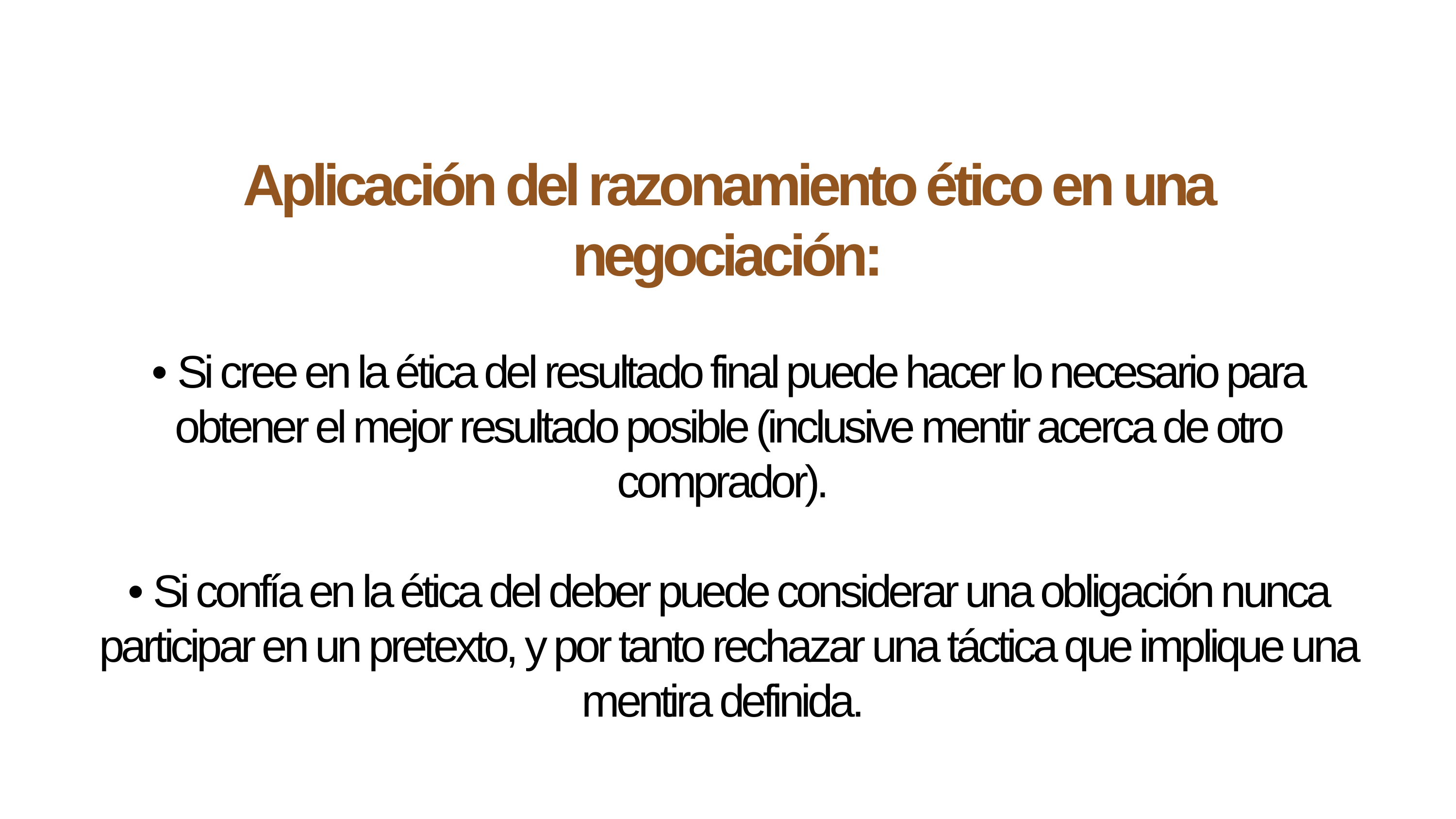

Aplicación del razonamiento ético en una negociación:

• Si cree en la ética del resultado final puede hacer lo necesario para obtener el mejor resultado posible (inclusive mentir acerca de otro comprador).

• Si confía en la ética del deber puede considerar una obligación nunca participar en un pretexto, y por tanto rechazar una táctica que implique una mentira definida.